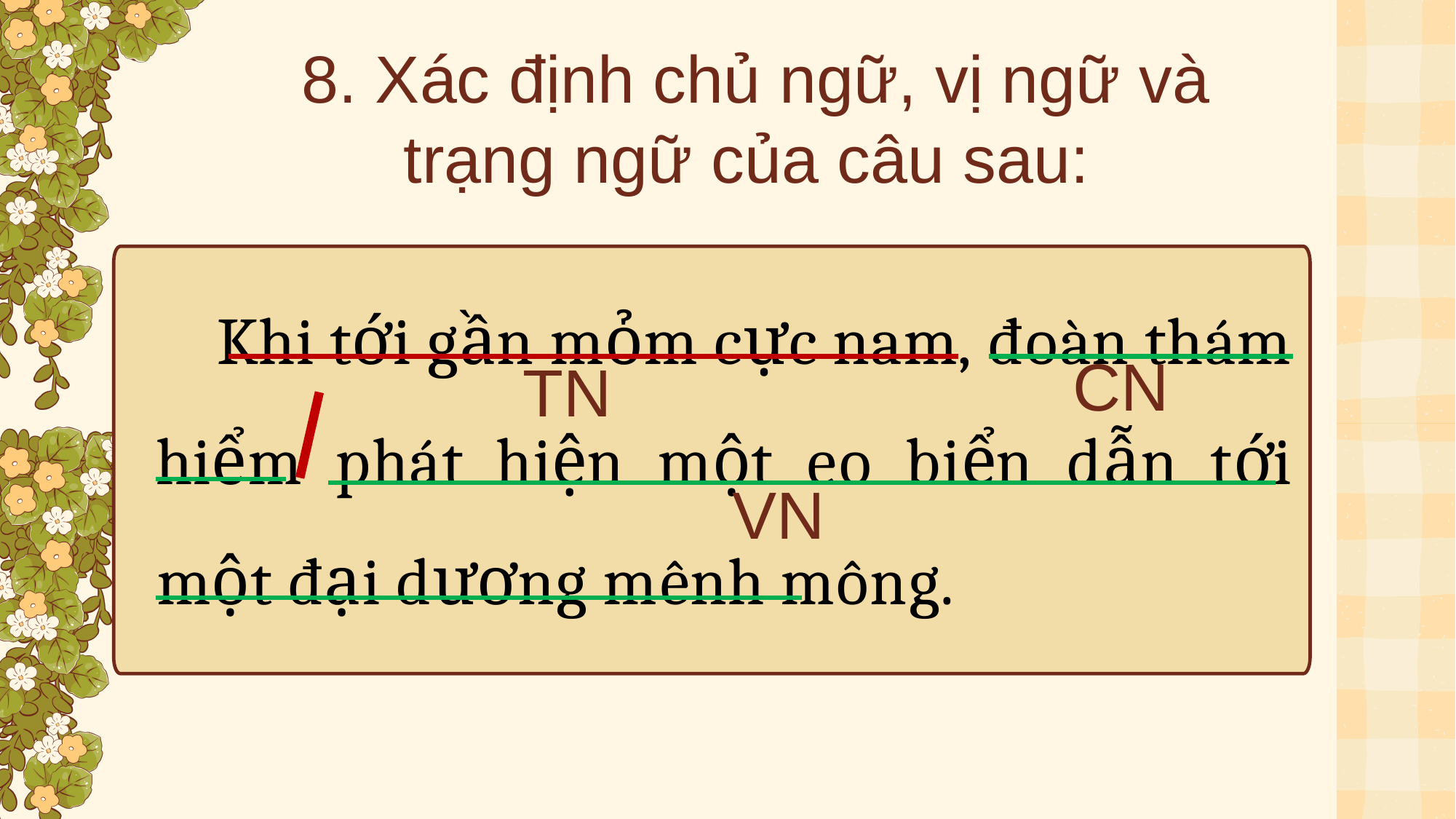

8. Xác định chủ ngữ, vị ngữ và trạng ngữ của câu sau:

    Khi tới gần mỏm cực nam, đoàn thám hiểm phát hiện một eo biển dẫn tới một đại dương mênh mông.
CN
TN

VN